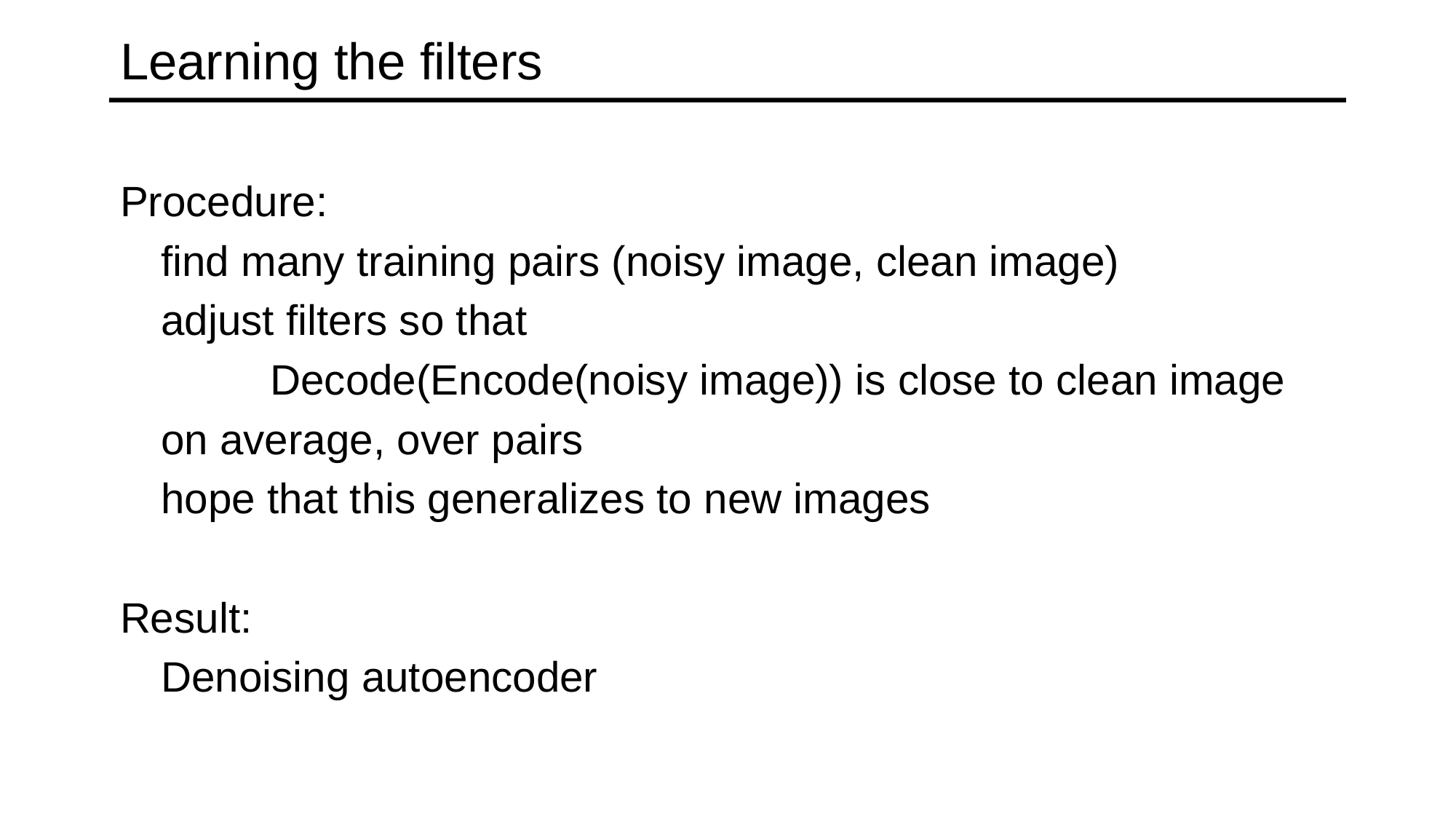

# Learning the filters

Procedure:
	find many training pairs (noisy image, clean image)
	adjust filters so that
		Decode(Encode(noisy image)) is close to clean image
	on average, over pairs
	hope that this generalizes to new images

Result:
	Denoising autoencoder